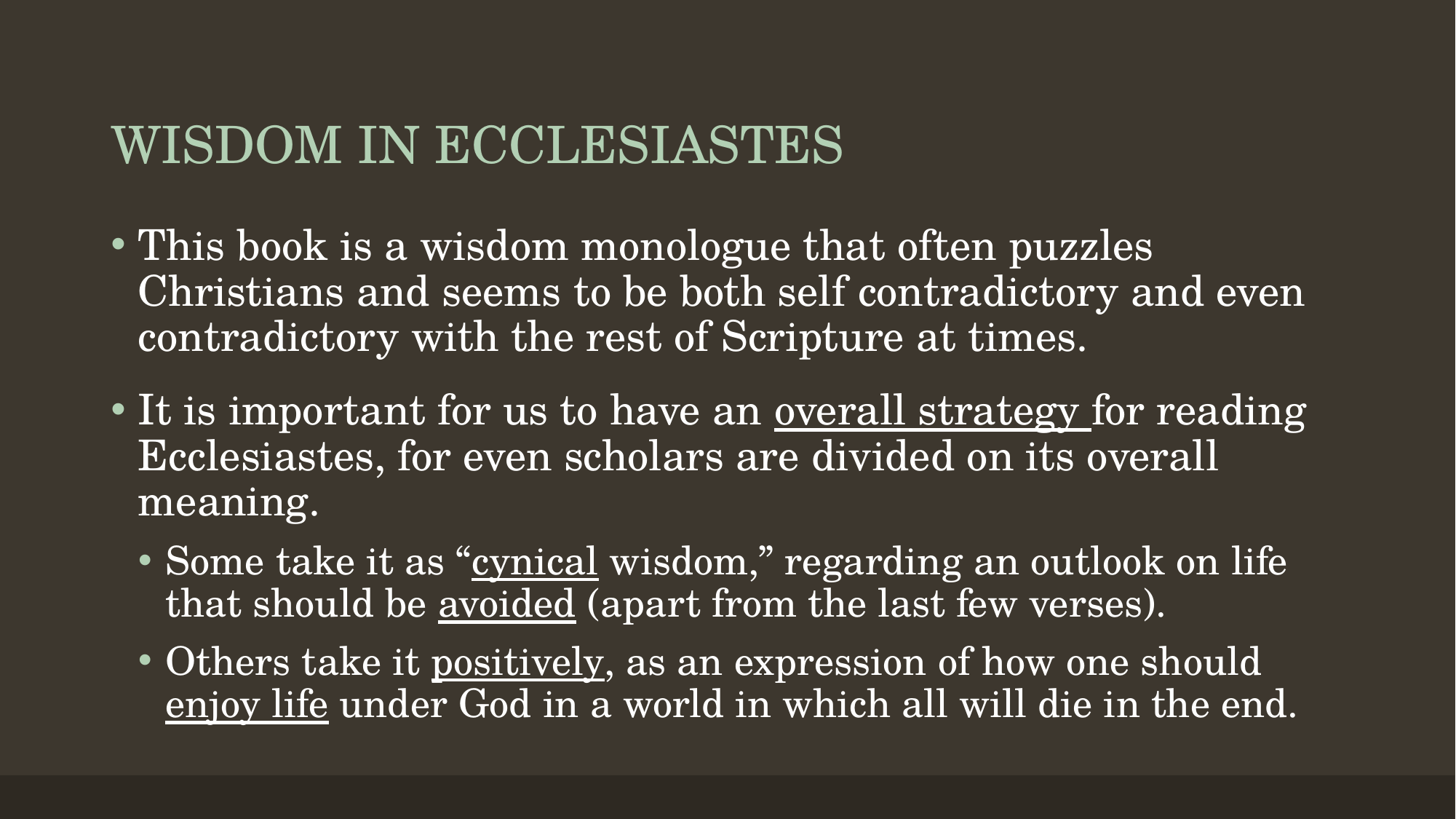

# WISDOM IN ECCLESIASTES
This book is a wisdom monologue that often puzzles Christians and seems to be both self contradictory and even contradictory with the rest of Scripture at times.
It is important for us to have an overall strategy for reading Ecclesiastes, for even scholars are divided on its overall meaning.
Some take it as “cynical wisdom,” regarding an outlook on life that should be avoided (apart from the last few verses).
Others take it positively, as an expression of how one should enjoy life under God in a world in which all will die in the end.